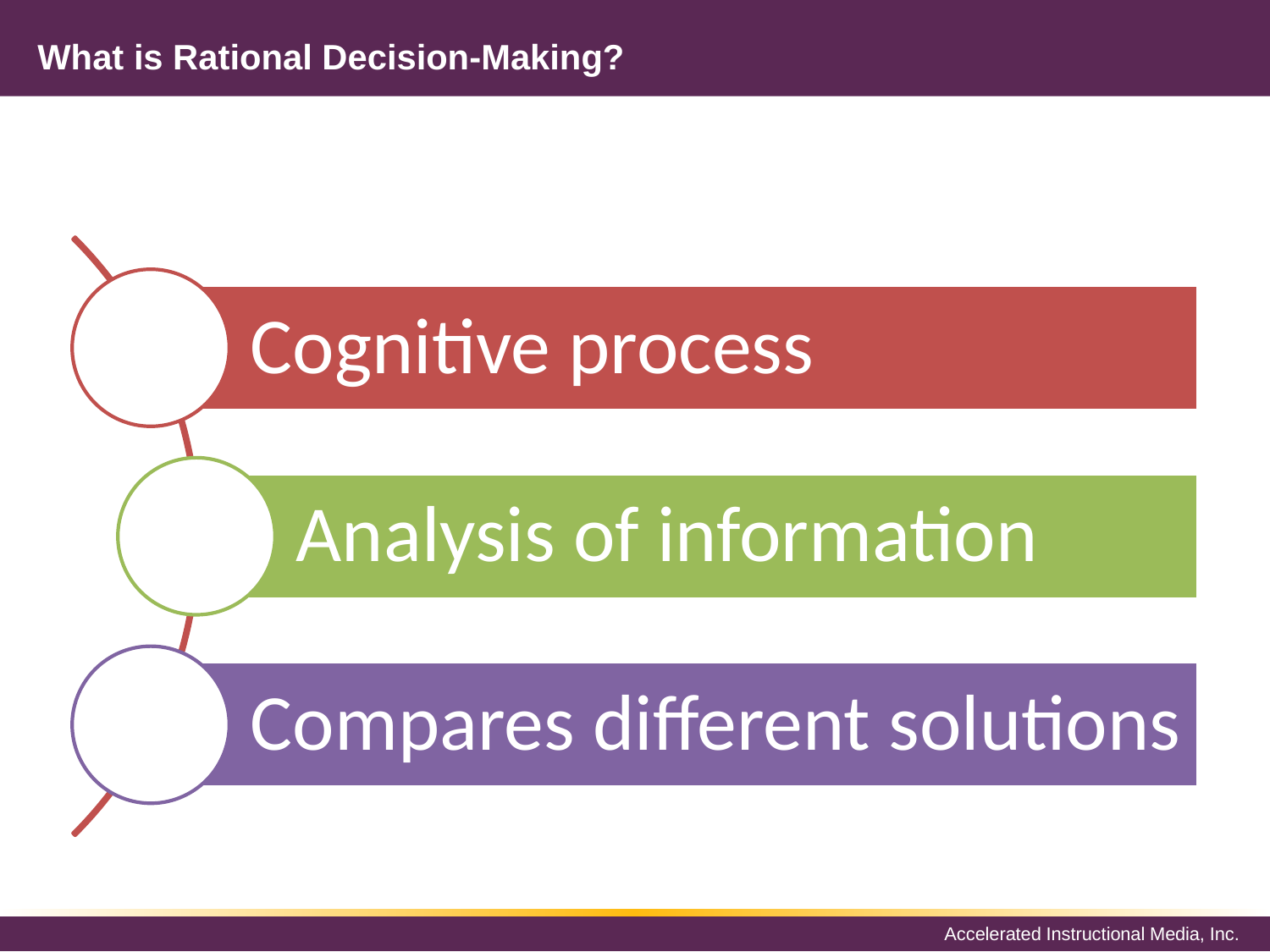

# What is Rational Decision-Making?

Cognitive process

Analysis of information

Compares different solutions